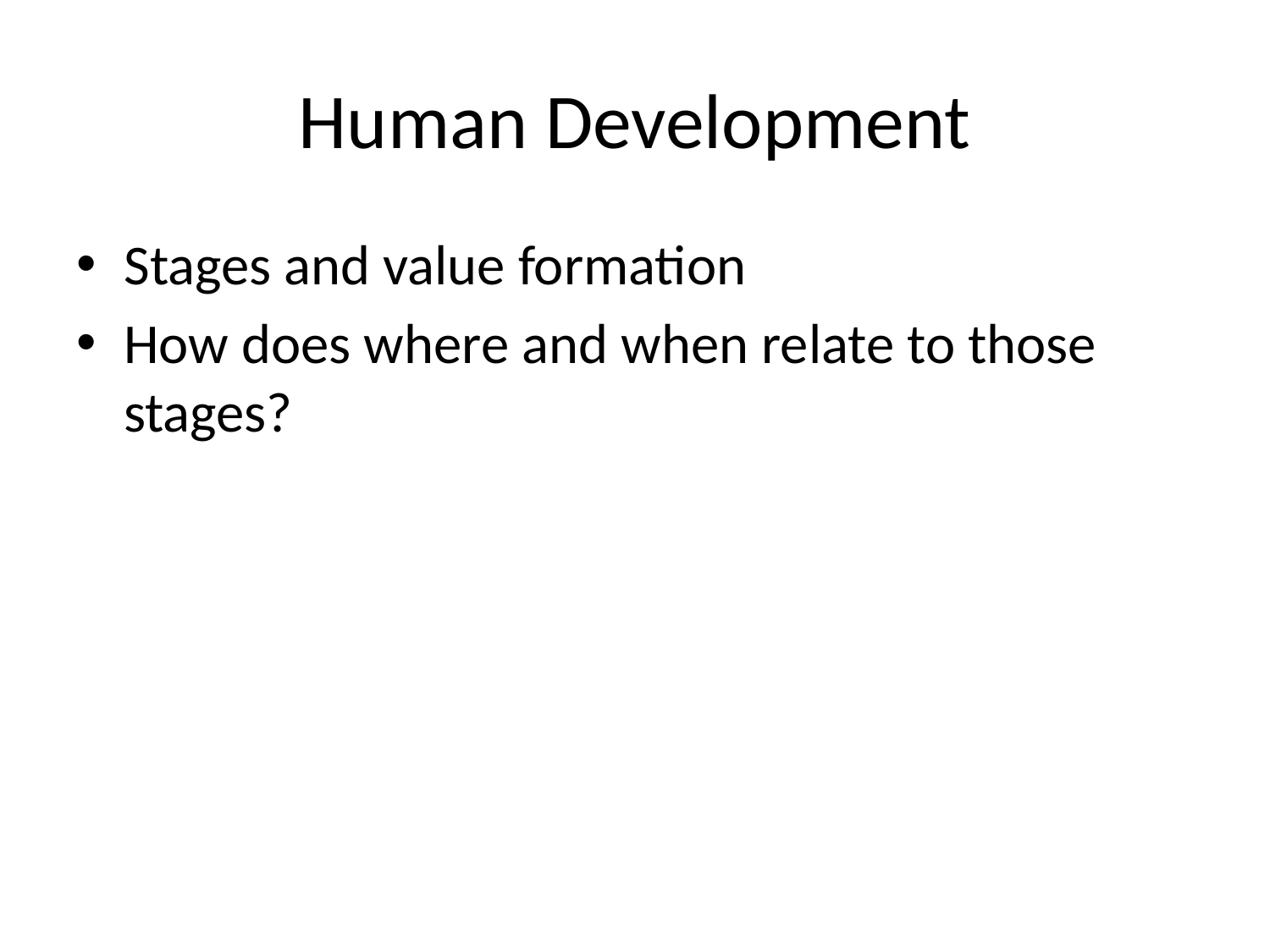

# Human Development
Stages and value formation
How does where and when relate to those stages?